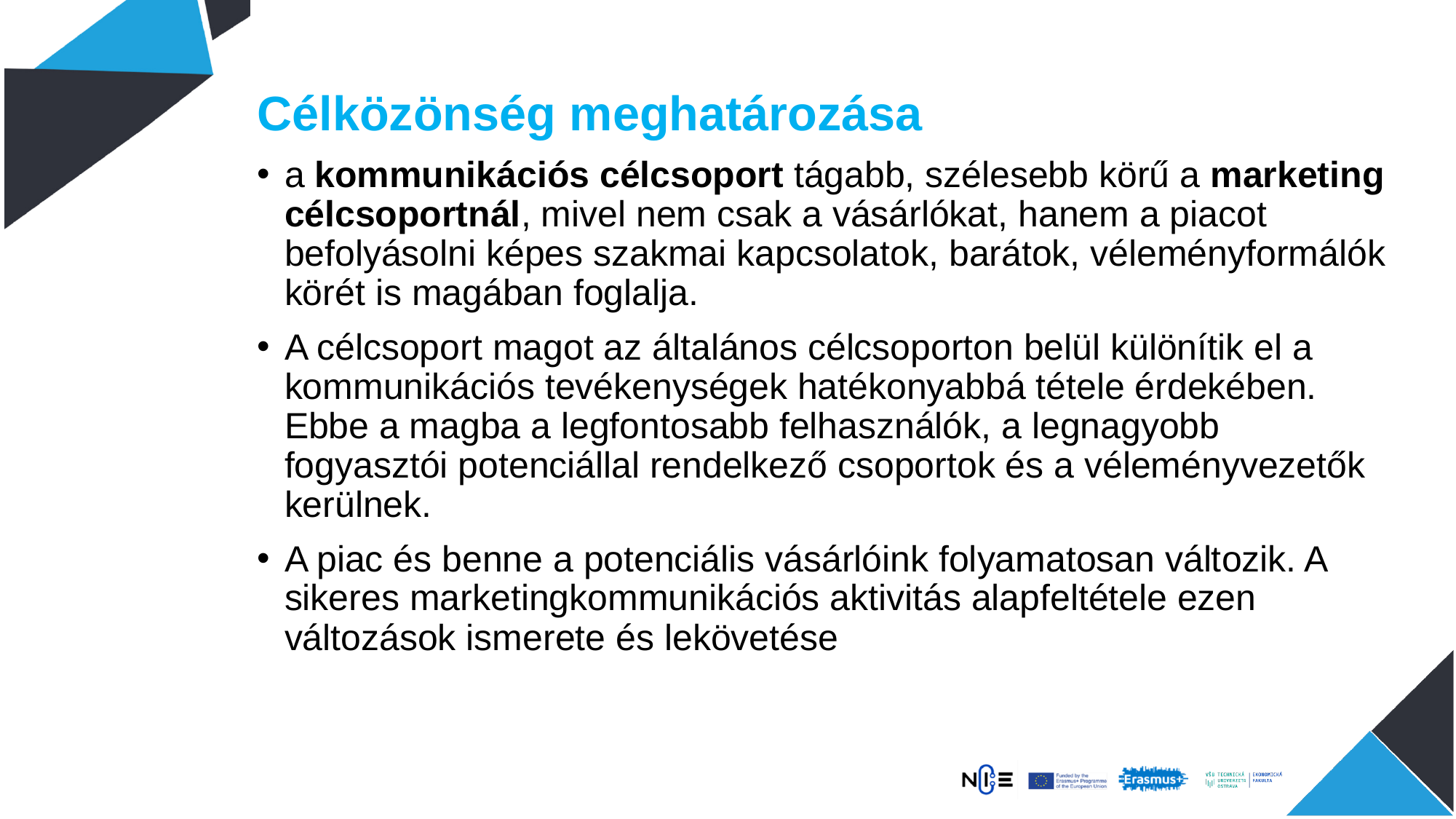

Célközönség meghatározása
a kommunikációs célcsoport tágabb, szélesebb körű a marketing célcsoportnál, mivel nem csak a vásárlókat, hanem a piacot befolyásolni képes szakmai kapcsolatok, barátok, véleményformálók körét is magában foglalja.
A célcsoport magot az általános célcsoporton belül különítik el a kommunikációs tevékenységek hatékonyabbá tétele érdekében. Ebbe a magba a legfontosabb felhasználók, a legnagyobb fogyasztói potenciállal rendelkező csoportok és a véleményvezetők kerülnek.
A piac és benne a potenciális vásárlóink folyamatosan változik. A sikeres marketingkommunikációs aktivitás alapfeltétele ezen változások ismerete és lekövetése